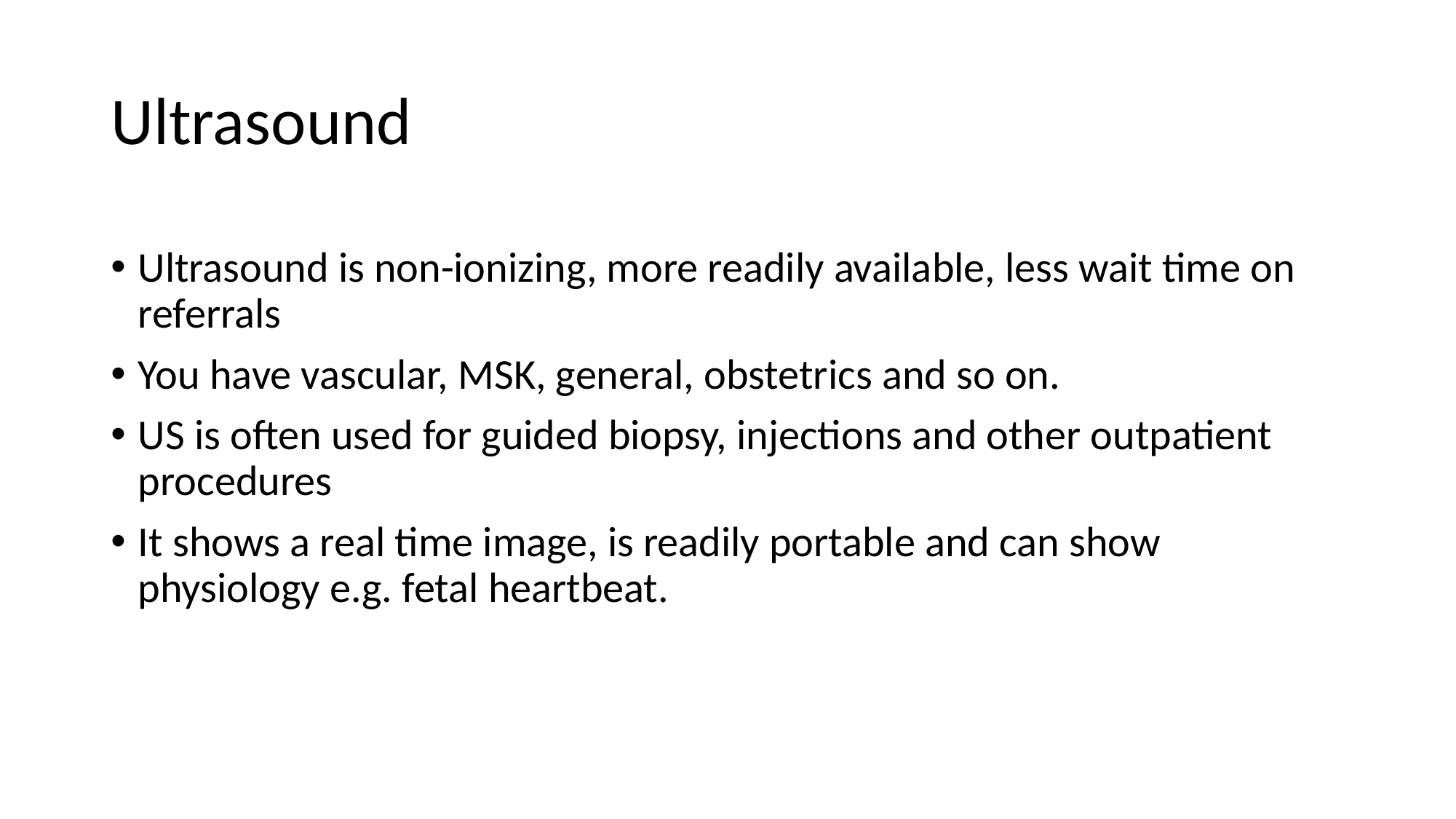

# Ultrasound
Ultrasound is non-ionizing, more readily available, less wait time on referrals
You have vascular, MSK, general, obstetrics and so on.
US is often used for guided biopsy, injections and other outpatient procedures
It shows a real time image, is readily portable and can show physiology e.g. fetal heartbeat.